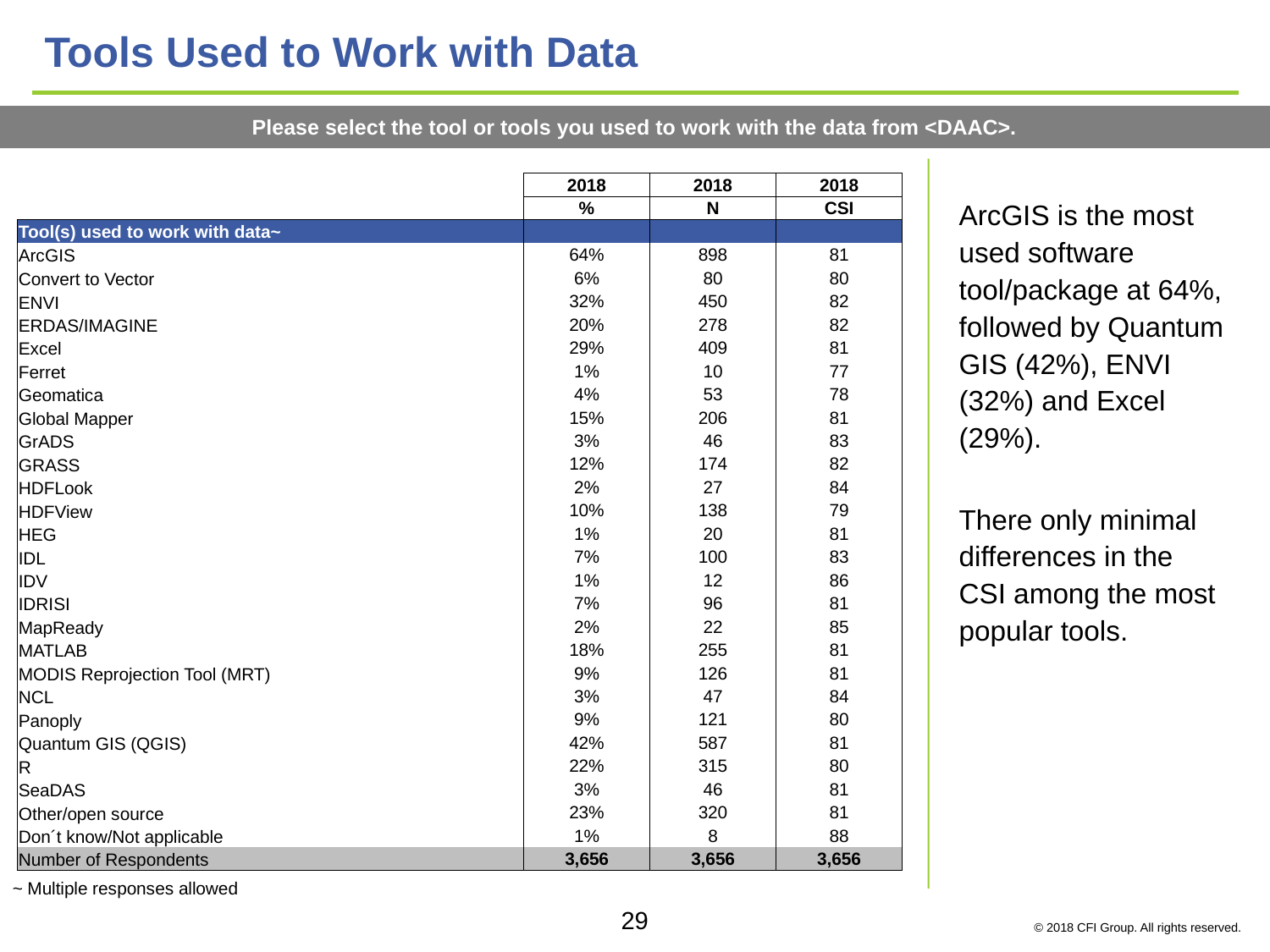

# Tools Used to Work with Data
Please select the tool or tools you used to work with the data from <DAAC>.
|  | 2018 | 2018 | 2018 |
| --- | --- | --- | --- |
| Used software tools or packages to work with data ~~ | % | N | CSI |
| Tool(s) used to work with data~ | % | N | CSI |
| ArcGIS | 64% | 898 | 81 |
| Convert to Vector | 6% | 80 | 80 |
| ENVI | 32% | 450 | 82 |
| ERDAS/IMAGINE | 20% | 278 | 82 |
| Excel | 29% | 409 | 81 |
| Ferret | 1% | 10 | 77 |
| Geomatica | 4% | 53 | 78 |
| Global Mapper | 15% | 206 | 81 |
| GrADS | 3% | 46 | 83 |
| GRASS | 12% | 174 | 82 |
| HDFLook | 2% | 27 | 84 |
| HDFView | 10% | 138 | 79 |
| HEG | 1% | 20 | 81 |
| IDL | 7% | 100 | 83 |
| IDV | 1% | 12 | 86 |
| IDRISI | 7% | 96 | 81 |
| MapReady | 2% | 22 | 85 |
| MATLAB | 18% | 255 | 81 |
| MODIS Reprojection Tool (MRT) | 9% | 126 | 81 |
| NCL | 3% | 47 | 84 |
| Panoply | 9% | 121 | 80 |
| Quantum GIS (QGIS) | 42% | 587 | 81 |
| R | 22% | 315 | 80 |
| SeaDAS | 3% | 46 | 81 |
| Other/open source | 23% | 320 | 81 |
| Don´t know/Not applicable | 1% | 8 | 88 |
| Number of Respondents | 3,656 | 3,656 | 3,656 |
ArcGIS is the most used software tool/package at 64%, followed by Quantum GIS (42%), ENVI (32%) and Excel (29%).
There only minimal differences in the CSI among the most popular tools.
~ Multiple responses allowed